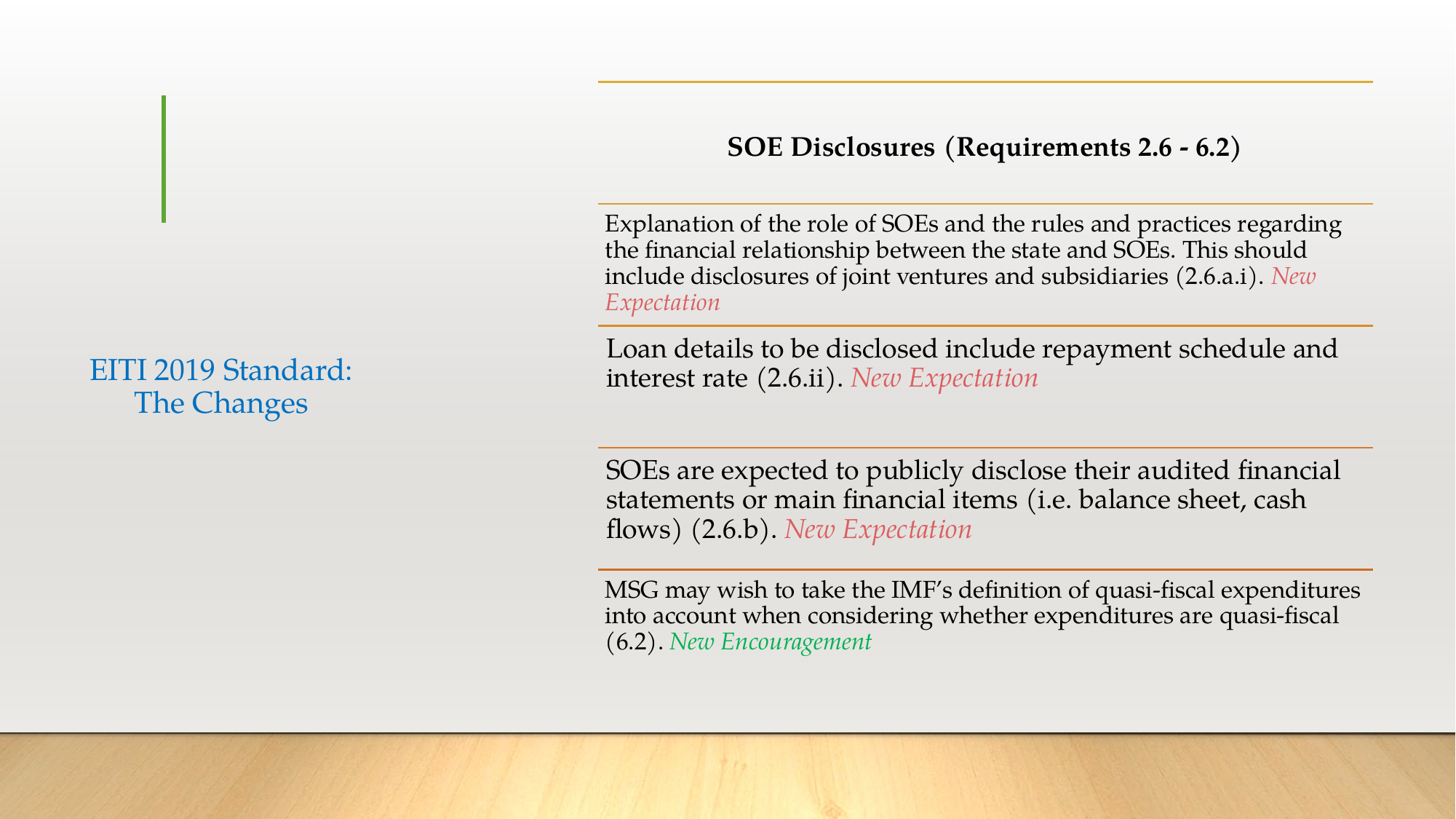

# EITI 2019 Standard: The Changes

SOE Disclosures (Requirements 2.6 - 6.2)

Explanation of the role of SOEs and the rules and practices regarding the financial relationship between the state and SOEs. This should include disclosures of joint ventures and subsidiaries (2.6.a.i). New Expectation

Loan details to be disclosed include repayment schedule and interest rate (2.6.ii). New Expectation

SOEs are expected to publicly disclose their audited financial statements or main financial items (i.e. balance sheet, cash flows) (2.6.b). New Expectation

MSG may wish to take the IMF’s definition of quasi-fiscal expenditures into account when considering whether expenditures are quasi-fiscal (6.2). New Encouragement